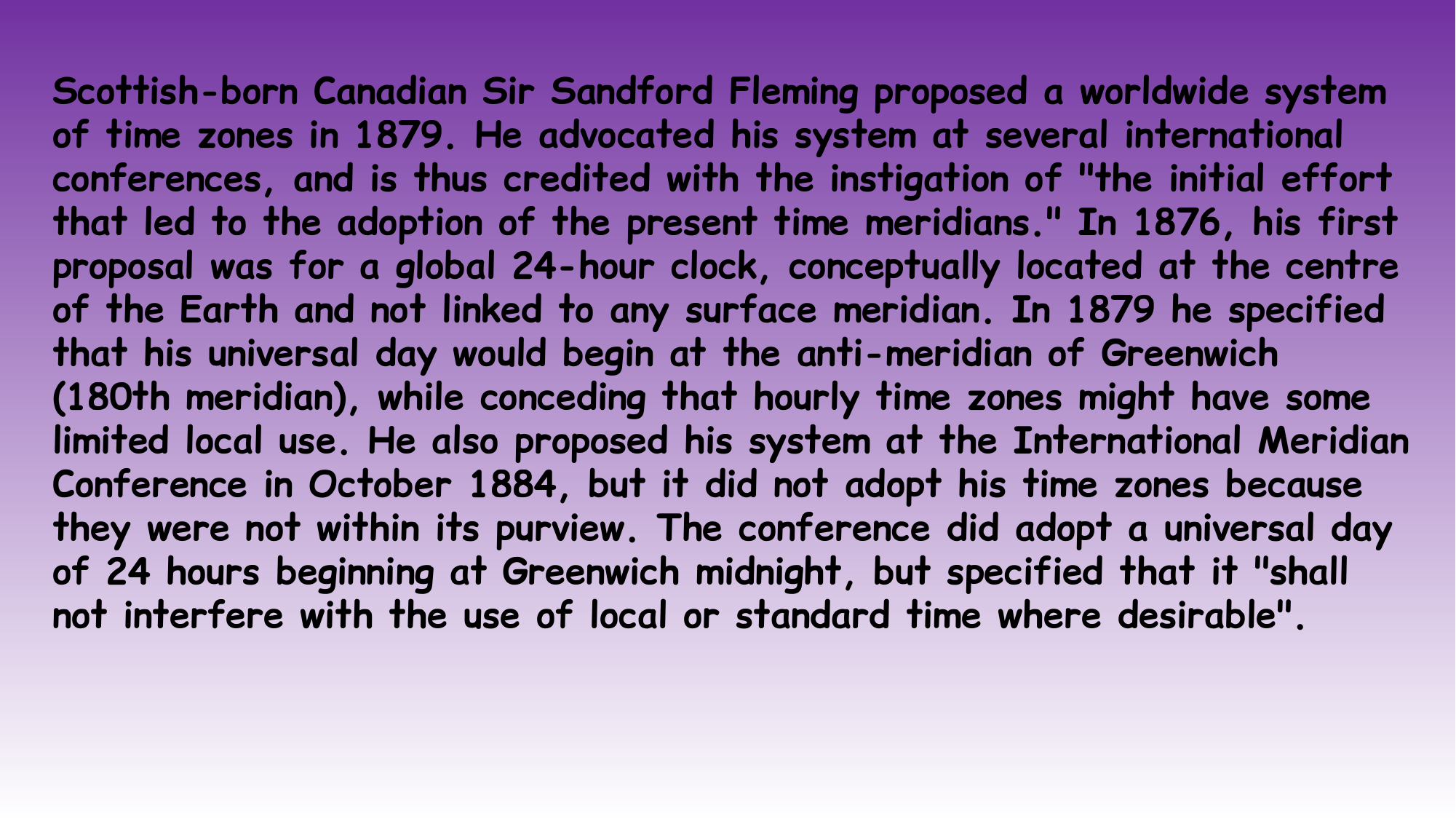

Scottish-born Canadian Sir Sandford Fleming proposed a worldwide system of time zones in 1879. He advocated his system at several international conferences, and is thus credited with the instigation of "the initial effort that led to the adoption of the present time meridians." In 1876, his first proposal was for a global 24-hour clock, conceptually located at the centre of the Earth and not linked to any surface meridian. In 1879 he specified that his universal day would begin at the anti-meridian of Greenwich (180th meridian), while conceding that hourly time zones might have some limited local use. He also proposed his system at the International Meridian Conference in October 1884, but it did not adopt his time zones because they were not within its purview. The conference did adopt a universal day of 24 hours beginning at Greenwich midnight, but specified that it "shall not interfere with the use of local or standard time where desirable".